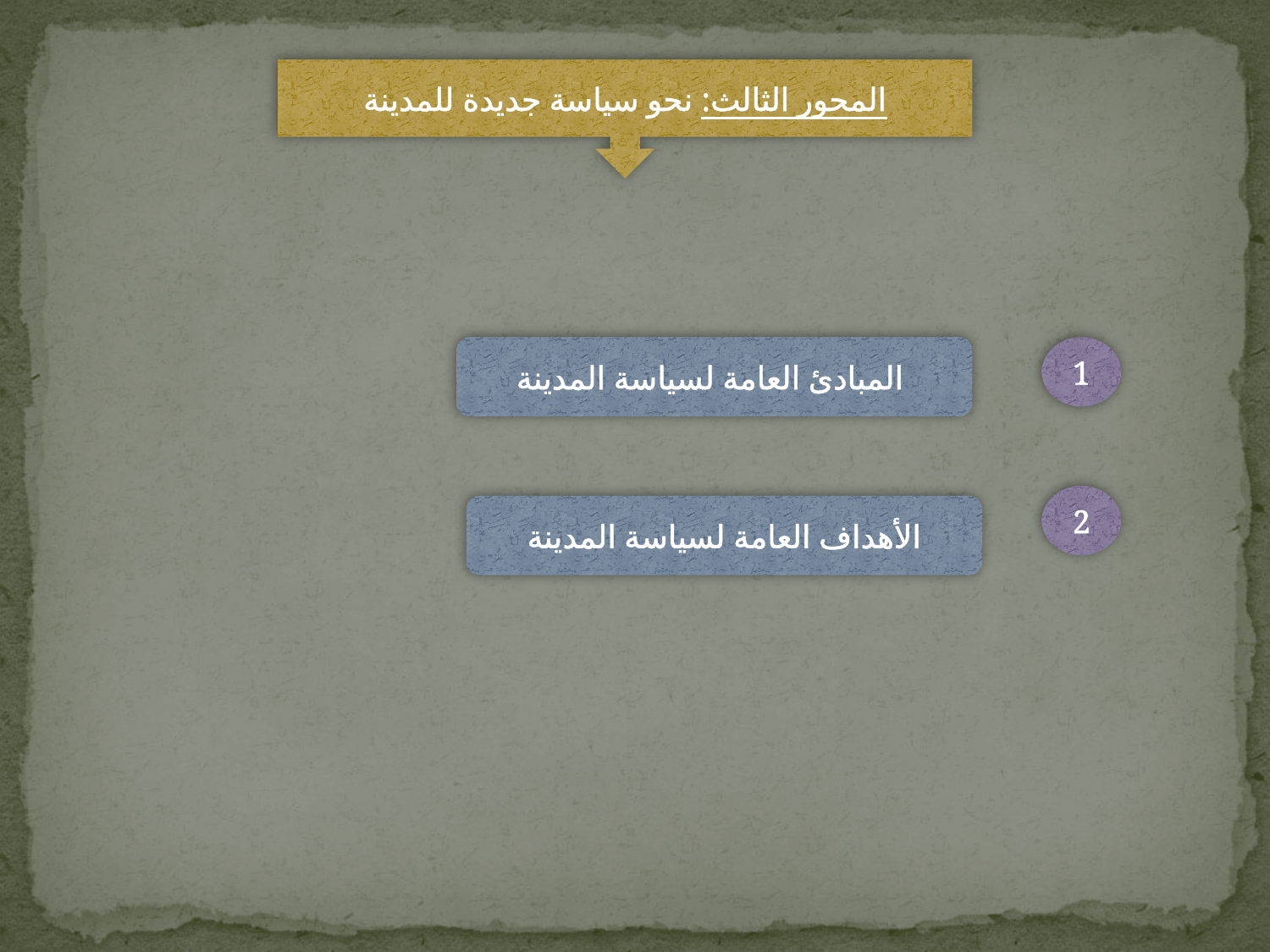

المحور الثالث: نحو سياسة جديدة للمدينة

المبادئ العامة لسياسة المدينة
1
2
الأهداف العامة لسياسة المدينة